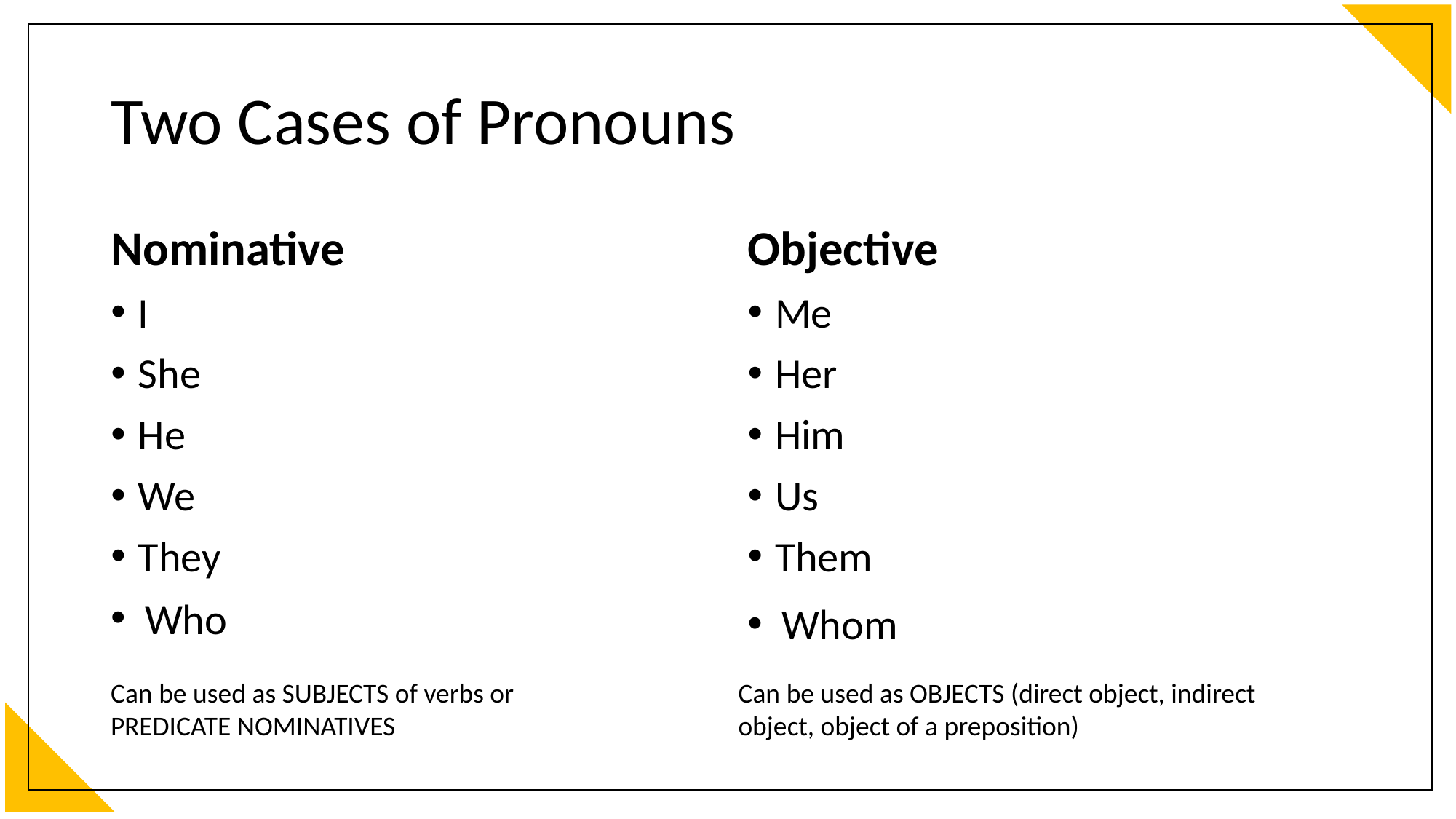

# Two Cases of Pronouns
Nominative
I
She
He
We
They
Objective
Me
Her
Him
Us
Them
Who
Whom
Can be used as SUBJECTS of verbs or PREDICATE NOMINATIVES
Can be used as OBJECTS (direct object, indirect object, object of a preposition)